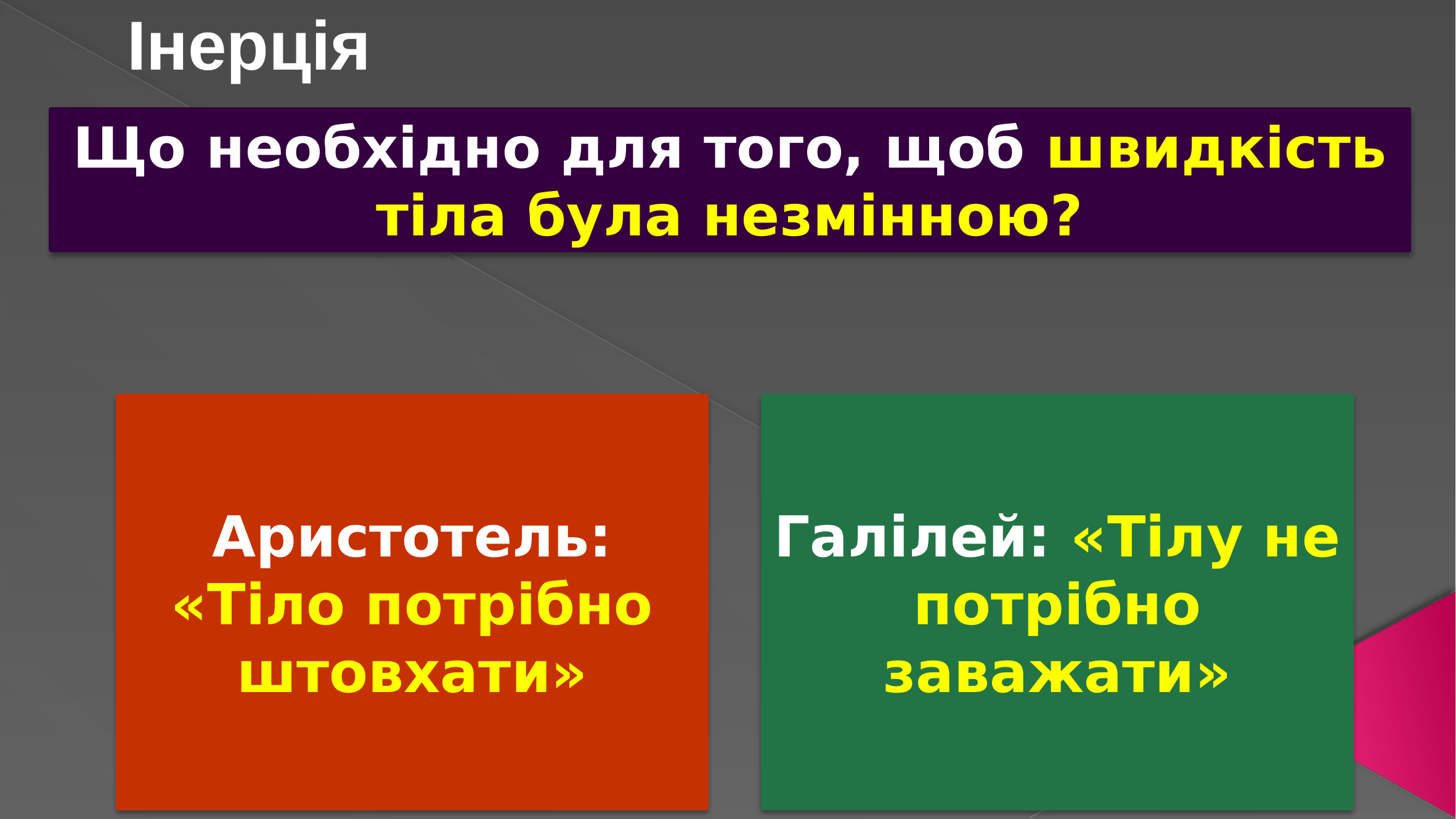

Інерція
Що необхідно для того, щоб швидкість тіла була незмінною?
Аристотель: «Тіло потрібно штовхати»
Галілей: «Тілу не потрібно заважати»